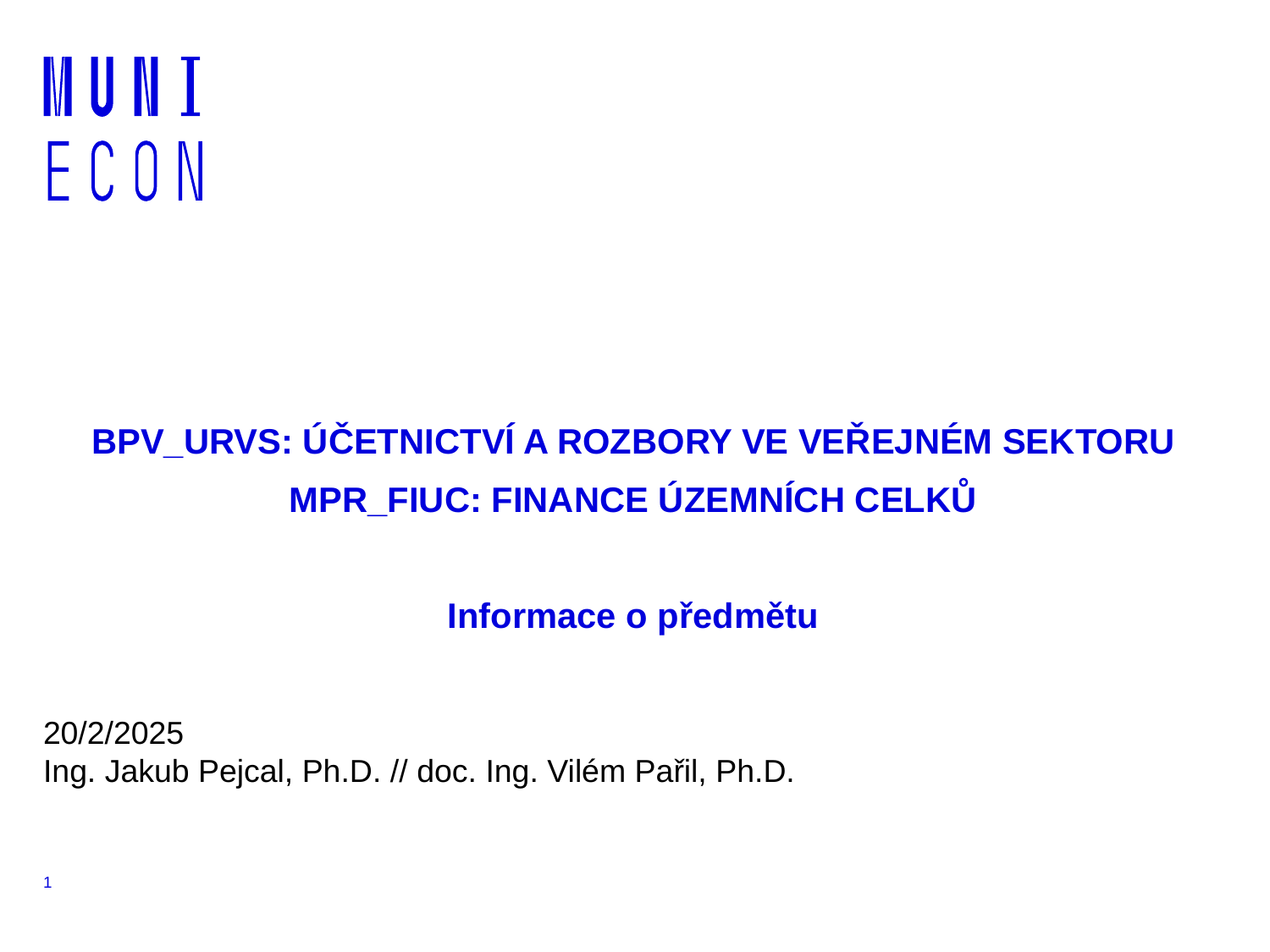

# BPV_URVS: ÚČETNICTVÍ A ROZBORY VE VEŘEJNÉM SEKTORU MPR_FIUC: FINANCE ÚZEMNÍCH CELKŮ Informace o předmětu
20/2/2025
Ing. Jakub Pejcal, Ph.D. // doc. Ing. Vilém Pařil, Ph.D.

1